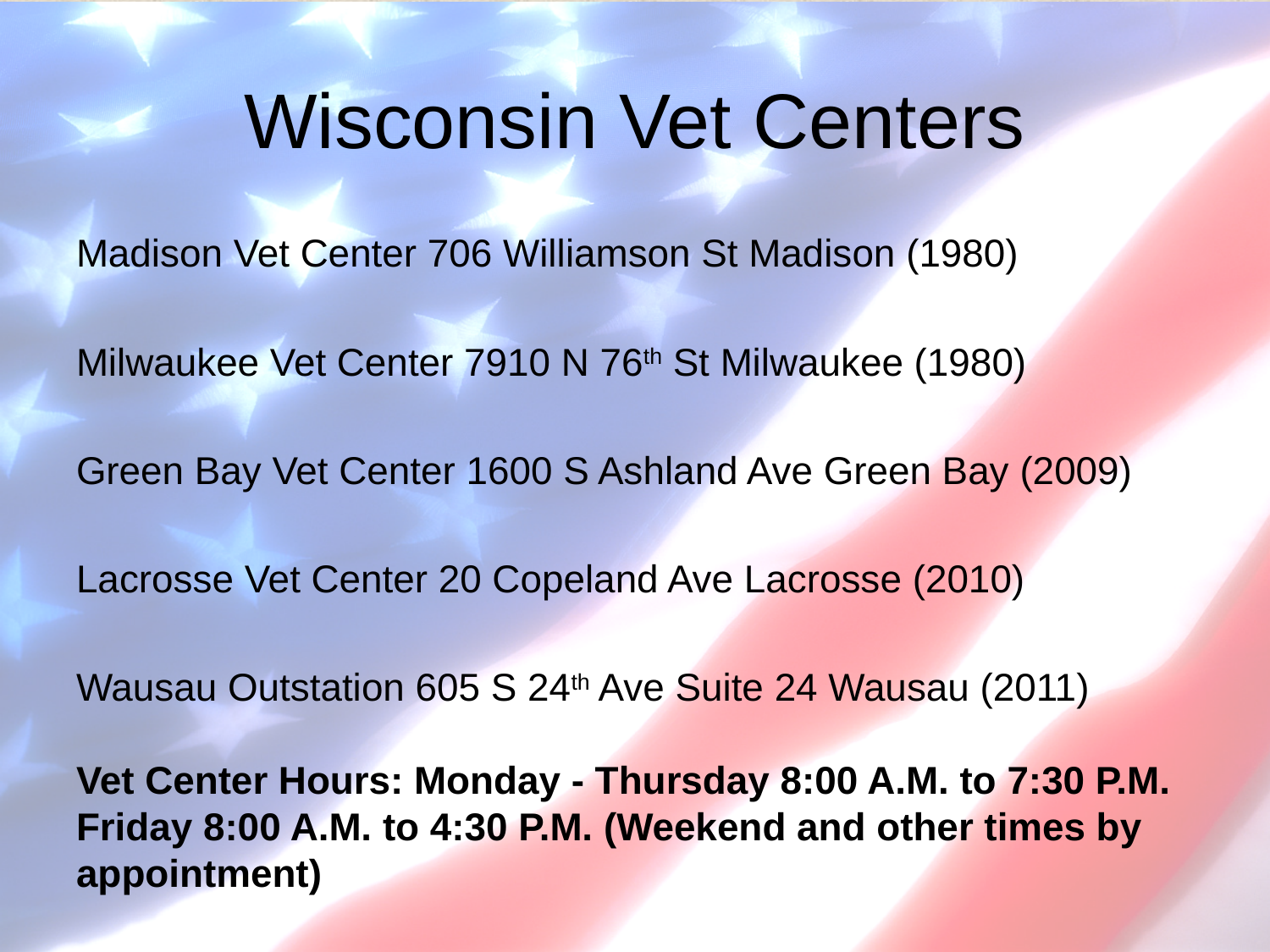

# Wisconsin Vet Centers
Madison Vet Center 706 Williamson St Madison (1980)

Milwaukee Vet Center 7910 N 76th St Milwaukee (1980)

Green Bay Vet Center 1600 S Ashland Ave Green Bay (2009)

Lacrosse Vet Center 20 Copeland Ave Lacrosse (2010)

Wausau Outstation 605 S 24th Ave Suite 24 Wausau (2011)
Vet Center Hours: Monday - Thursday 8:00 A.M. to 7:30 P.M. Friday 8:00 A.M. to 4:30 P.M. (Weekend and other times by appointment)